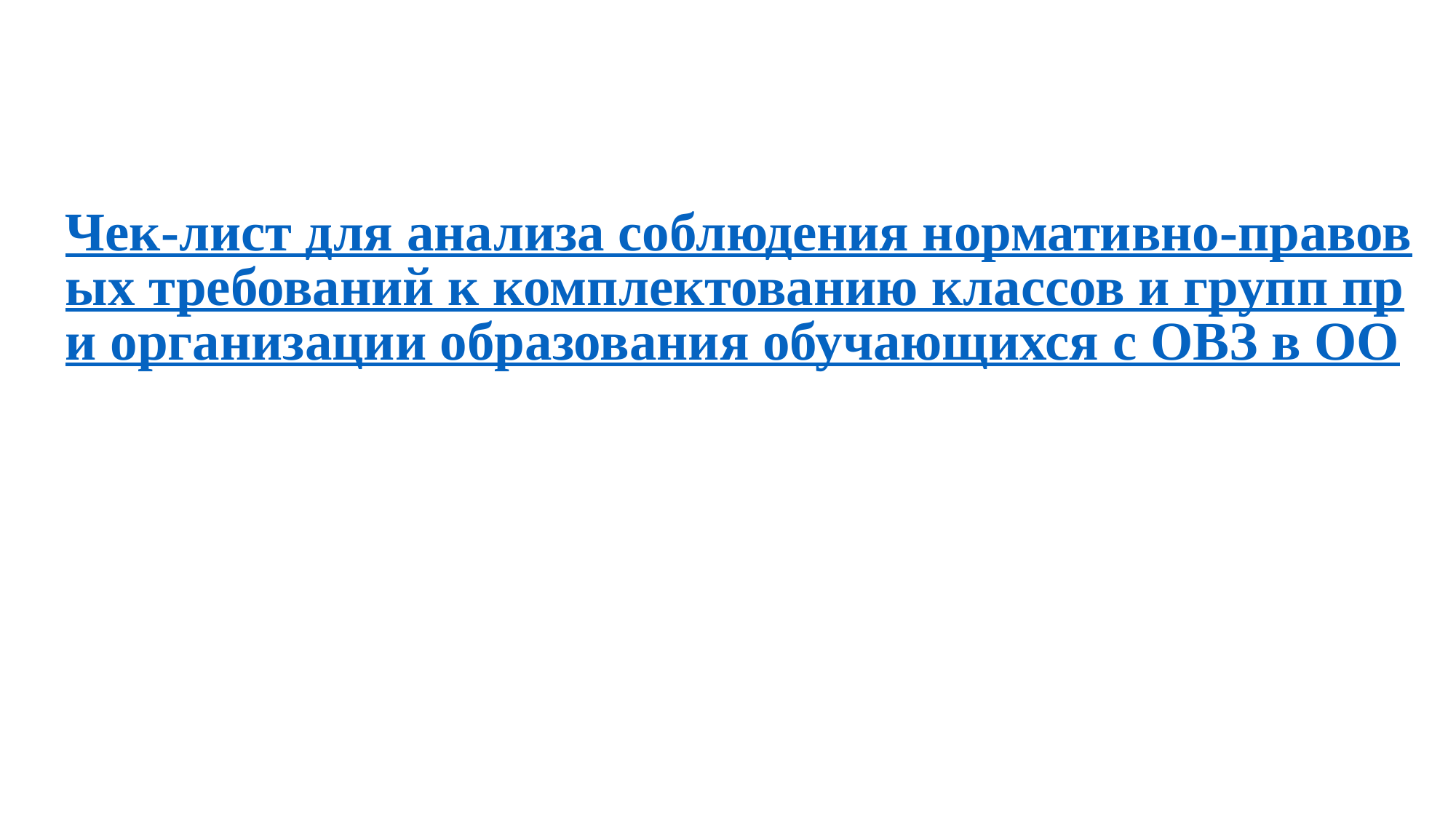

Чек-лист для анализа соблюдения нормативно-правовых требований к комплектованию классов и групп при организации образования обучающихся с ОВЗ в ОО